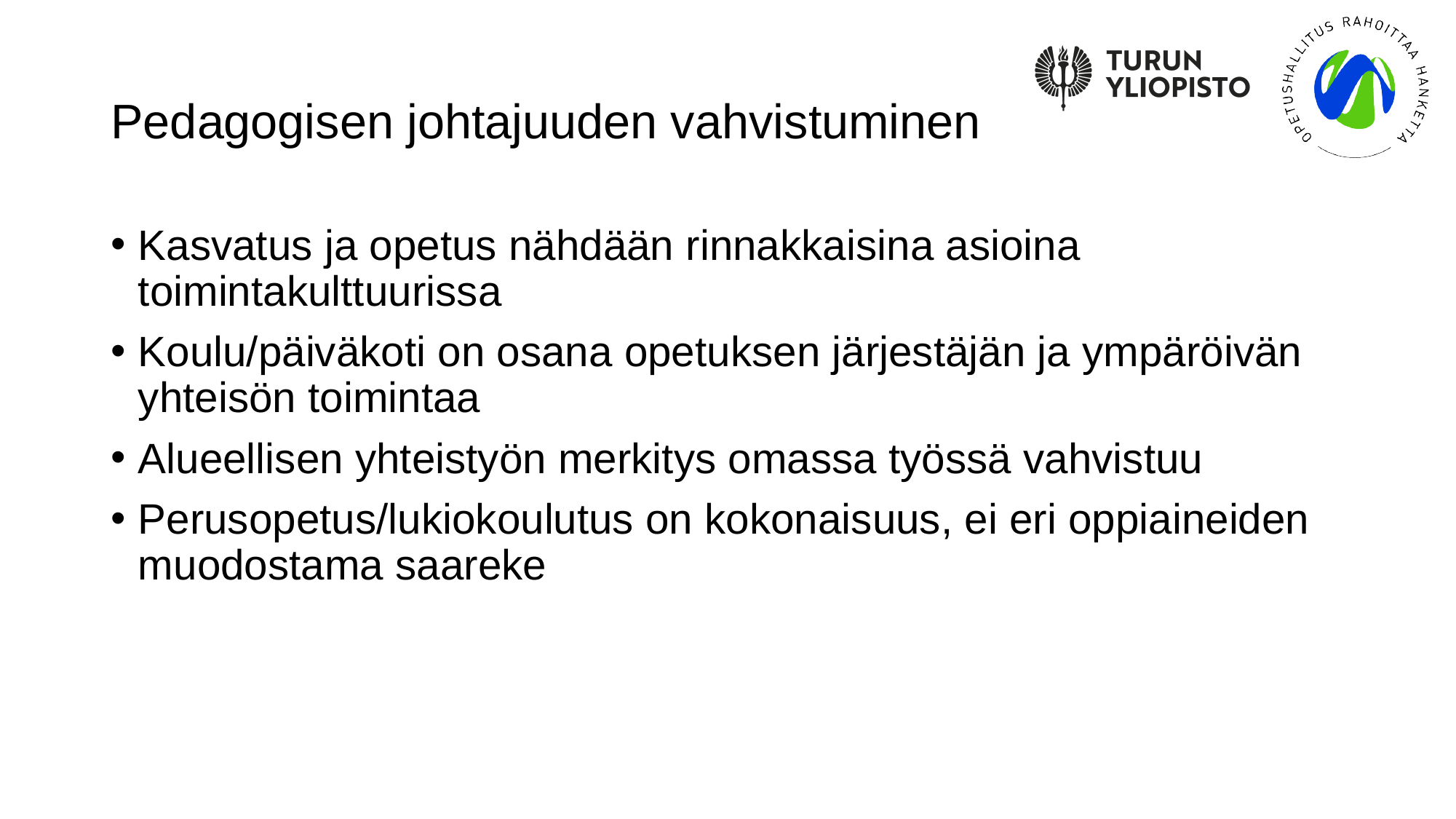

# Pedagogisen johtajuuden vahvistuminen
Kasvatus ja opetus nähdään rinnakkaisina asioina toimintakulttuurissa
Koulu/päiväkoti on osana opetuksen järjestäjän ja ympäröivän yhteisön toimintaa
Alueellisen yhteistyön merkitys omassa työssä vahvistuu
Perusopetus/lukiokoulutus on kokonaisuus, ei eri oppiaineiden muodostama saareke